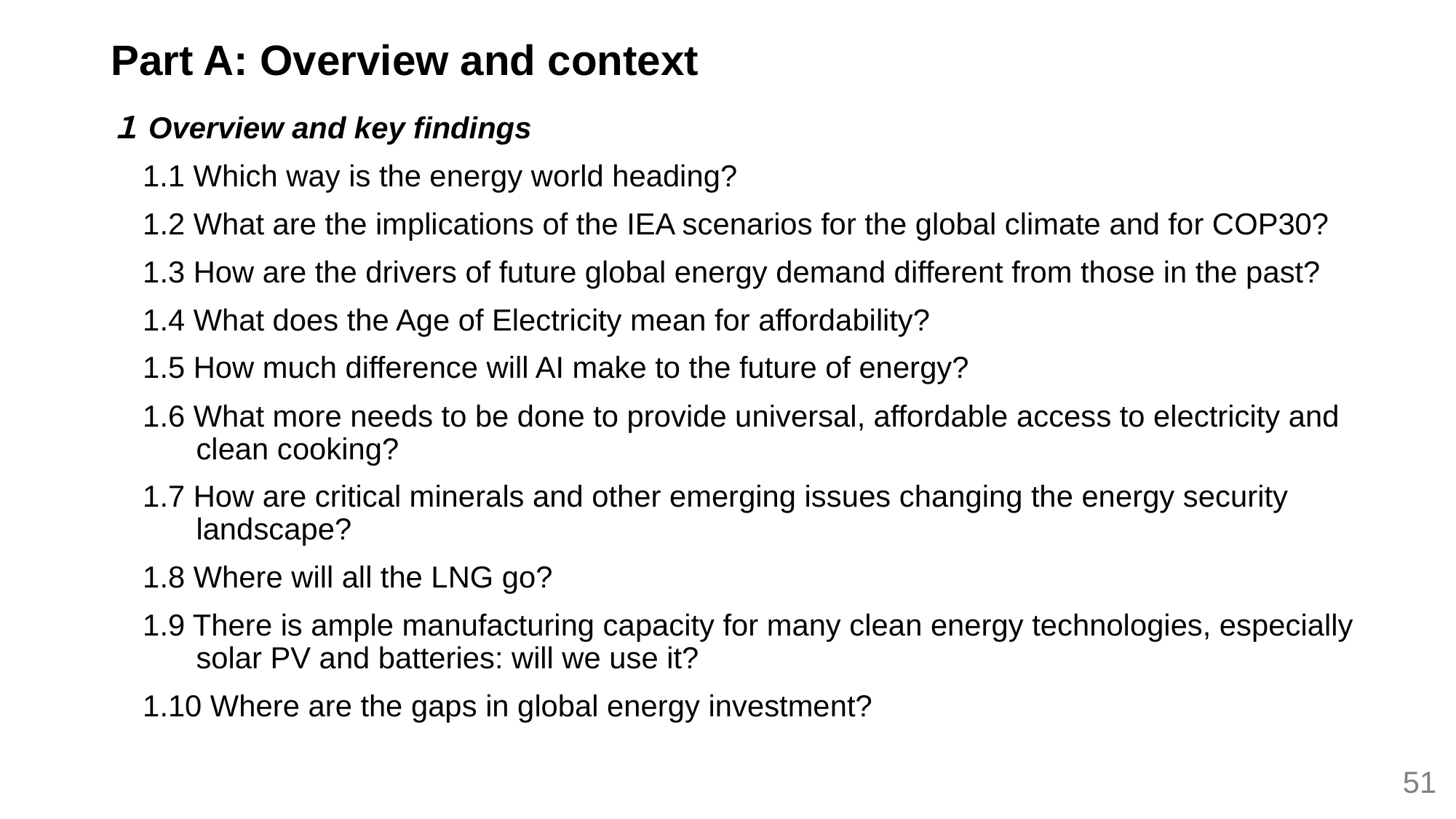

# Part A: Overview and context
１Overview and key findings
1.1 Which way is the energy world heading?
1.2 What are the implications of the IEA scenarios for the global climate and for COP30?
1.3 How are the drivers of future global energy demand different from those in the past?
1.4 What does the Age of Electricity mean for affordability?
1.5 How much difference will AI make to the future of energy?
1.6 What more needs to be done to provide universal, affordable access to electricity and clean cooking?
1.7 How are critical minerals and other emerging issues changing the energy security landscape?
1.8 Where will all the LNG go?
1.9 There is ample manufacturing capacity for many clean energy technologies, especially solar PV and batteries: will we use it?
1.10 Where are the gaps in global energy investment?
51